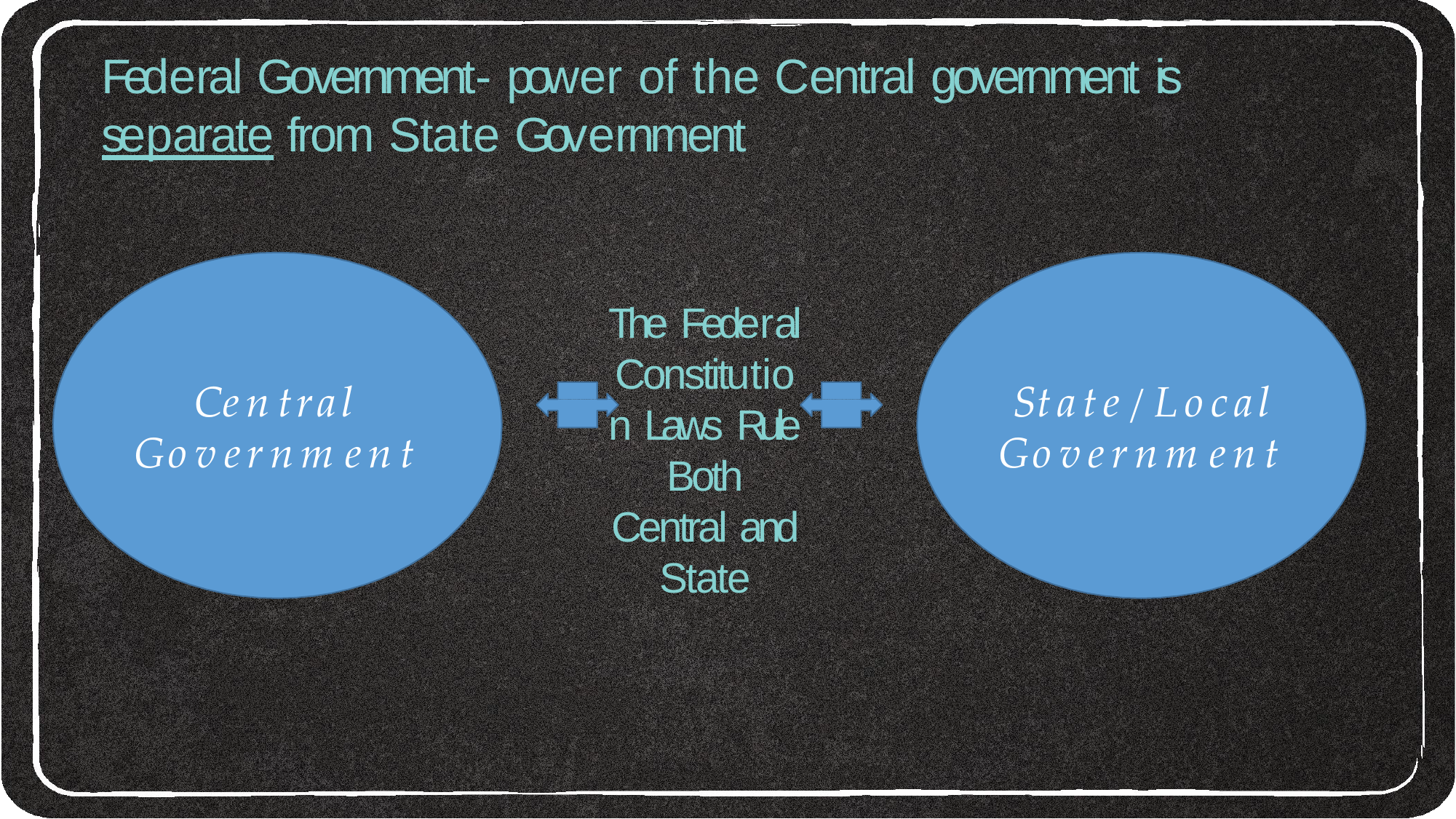

# Federal Government- power of the Central government is separate from State Government

The Federal Constitution Laws Rule Both Central and State
Central Government
State/Local Government